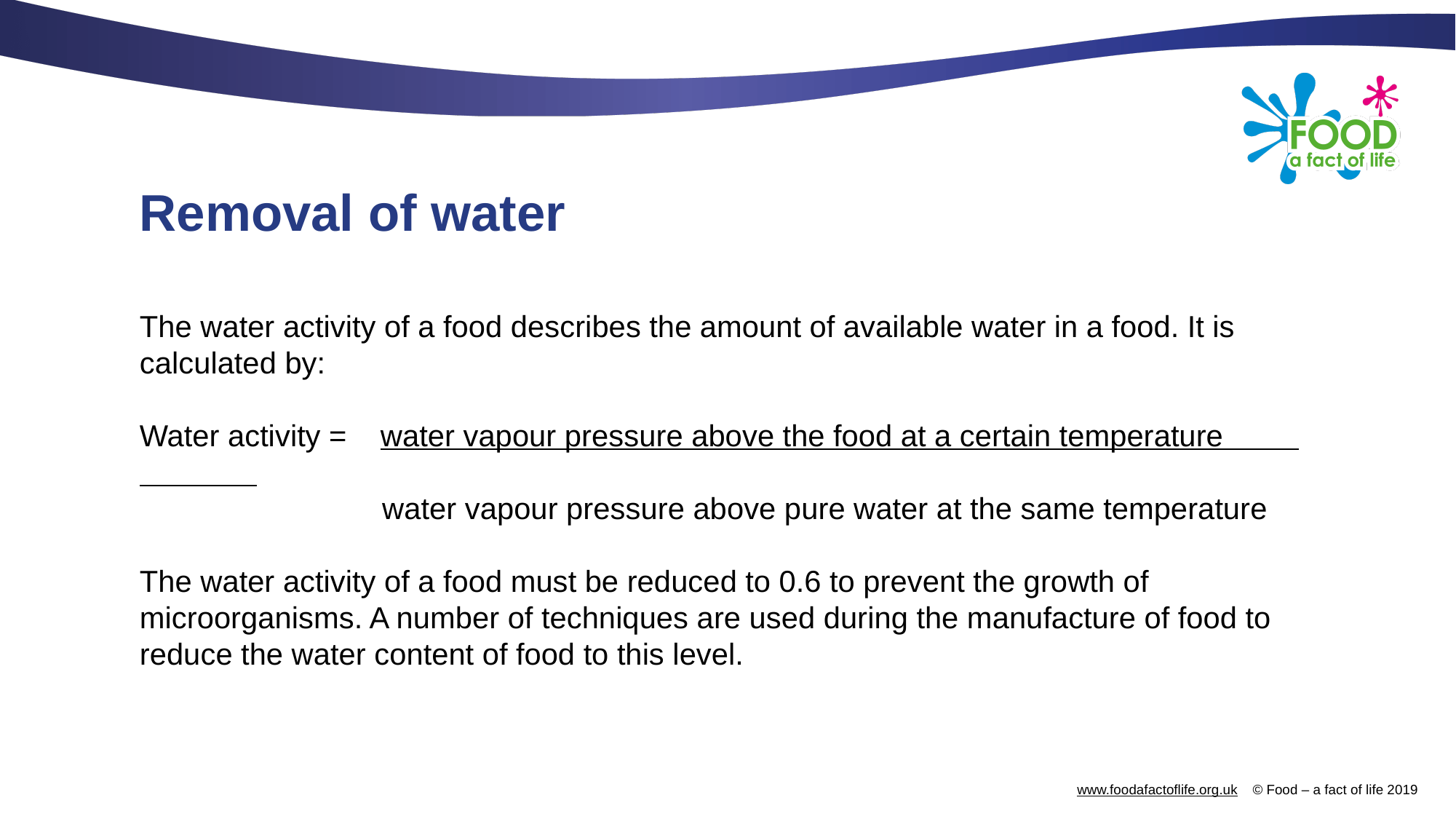

# Removal of water
The water activity of a food describes the amount of available water in a food. It is calculated by:

Water activity =    water vapour pressure above the food at a certain temperature
                             water vapour pressure above pure water at the same temperature

The water activity of a food must be reduced to 0.6 to prevent the growth of microorganisms. A number of techniques are used during the manufacture of food to reduce the water content of food to this level.